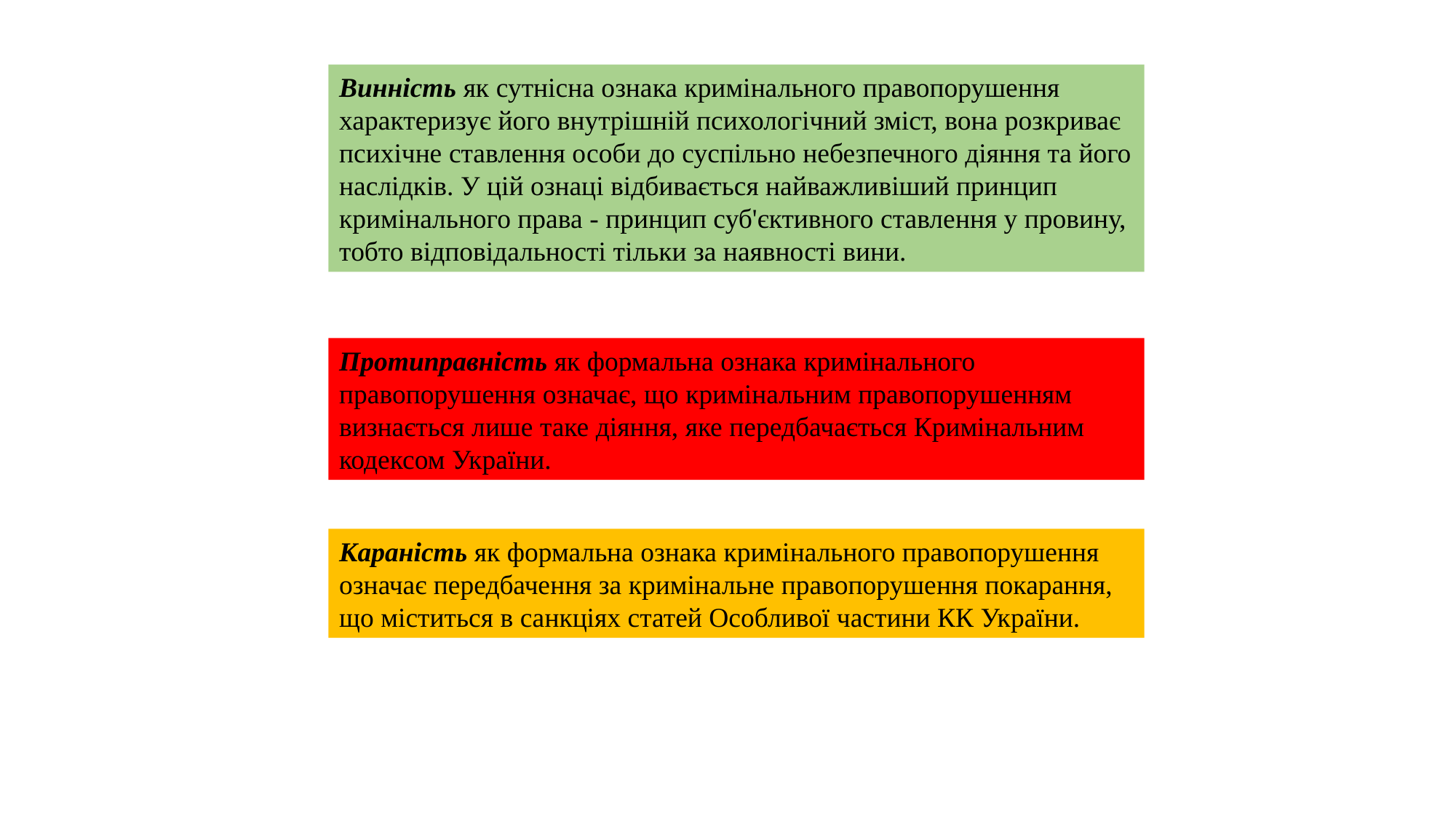

Винність як сутнісна ознака кримінального правопорушення характеризує його внутрішній психологічний зміст, вона розкриває психічне ставлення особи до суспільно небезпечного діяння та його наслідків. У цій ознаці відбивається найважливіший принцип кримінального права - принцип суб'єктивного ставлення у провину, тобто відповідальності тільки за наявності вини.
Протиправність як формальна ознака кримінального правопорушення означає, що кримінальним правопорушенням визнається лише таке діяння, яке передбачається Кримінальним кодексом України.
Караність як формальна ознака кримінального правопорушення означає передбачення за кримінальне правопорушення покарання, що міститься в санкціях статей Особливої частини КК України.